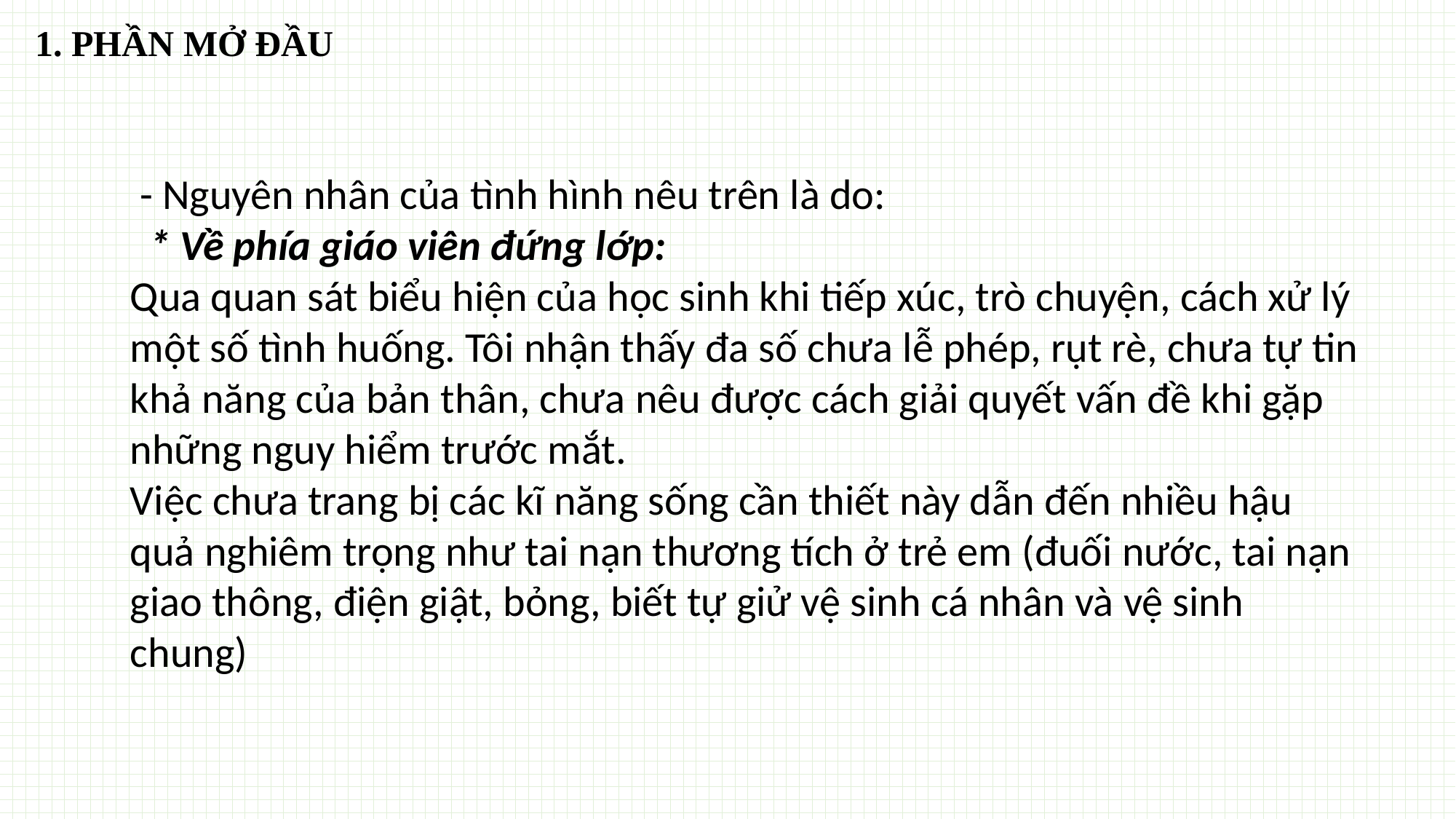

1. PHẦN MỞ ĐẦU

 - Nguyên nhân của tình hình nêu trên là do:
  * Về phía giáo viên đứng lớp:
Qua quan sát biểu hiện của học sinh khi tiếp xúc, trò chuyện, cách xử lý một số tình huống. Tôi nhận thấy đa số chưa lễ phép, rụt rè, chưa tự tin khả năng của bản thân, chưa nêu được cách giải quyết vấn đề khi gặp những nguy hiểm trước mắt.
Việc chưa trang bị các kĩ năng sống cần thiết này dẫn đến nhiều hậu quả nghiêm trọng như tai nạn thương tích ở trẻ em (đuối nước, tai nạn giao thông, điện giật, bỏng, biết tự giử vệ sinh cá nhân và vệ sinh chung)